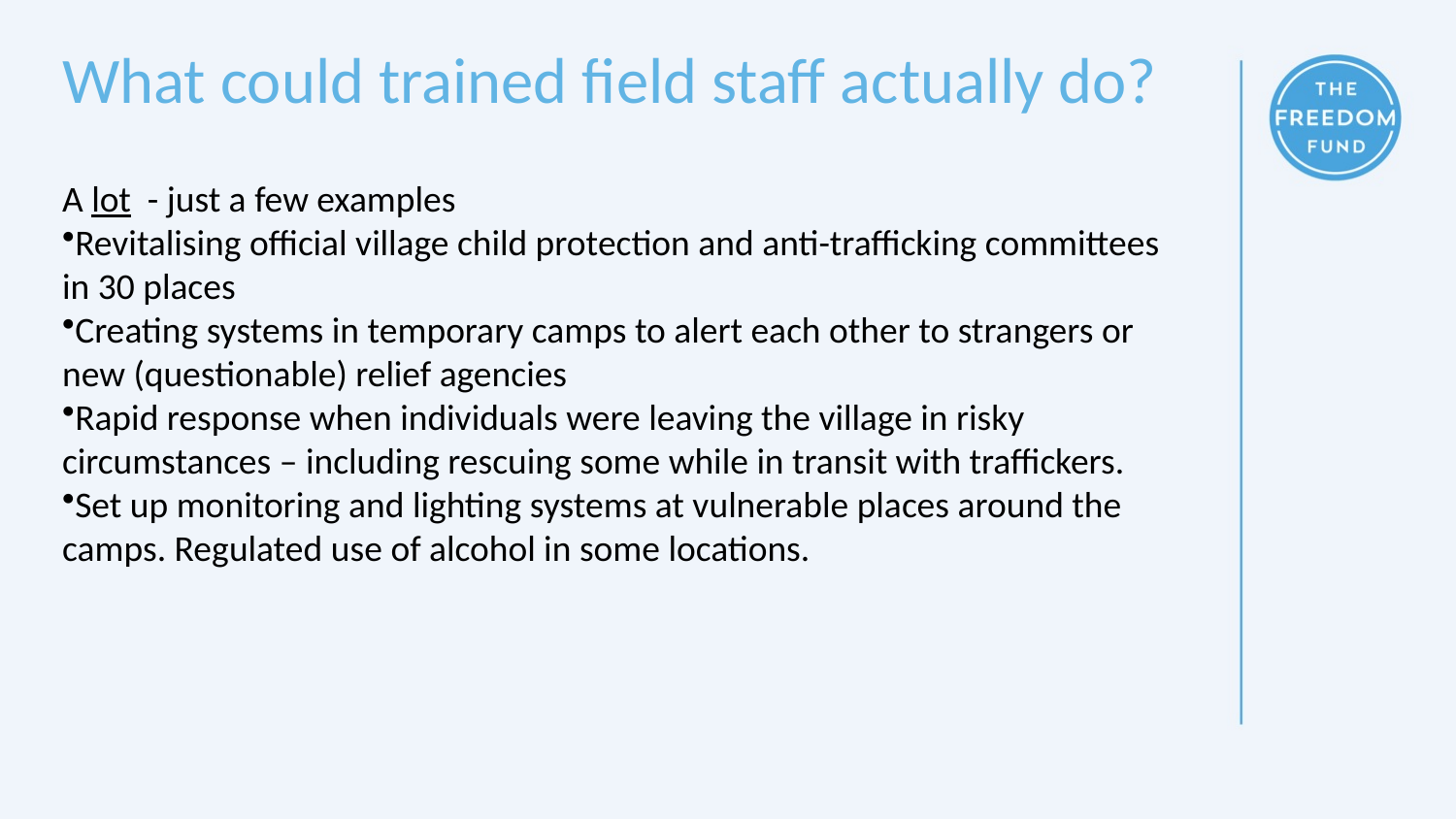

# What could trained field staff actually do?
A lot  - just a few examples
Revitalising official village child protection and anti-trafficking committees in 30 places
Creating systems in temporary camps to alert each other to strangers or new (questionable) relief agencies
Rapid response when individuals were leaving the village in risky circumstances – including rescuing some while in transit with traffickers.
Set up monitoring and lighting systems at vulnerable places around the camps. Regulated use of alcohol in some locations.